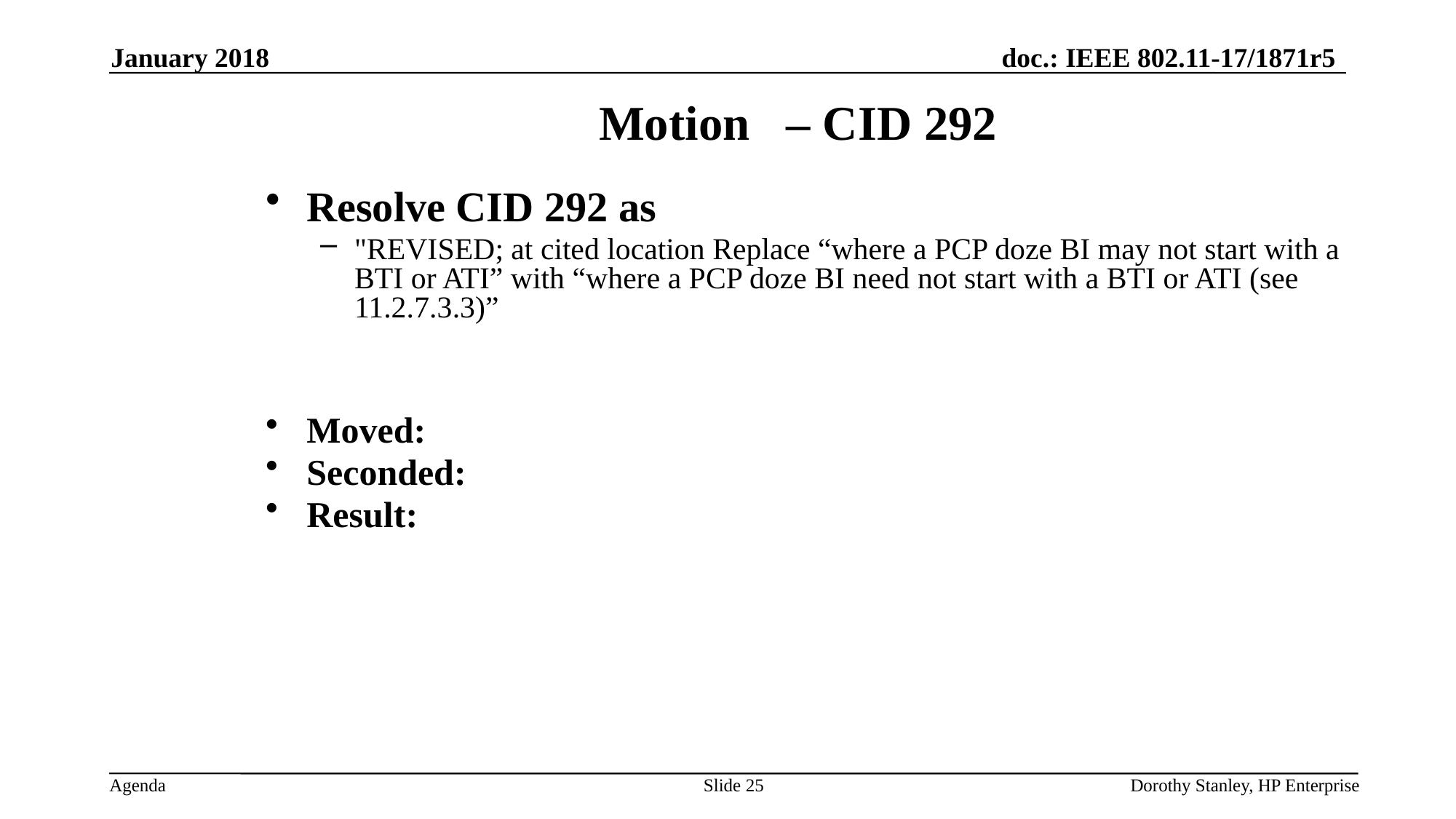

January 2018
Motion   – CID 292
Resolve CID 292 as
"REVISED; at cited location Replace “where a PCP doze BI may not start with a BTI or ATI” with “where a PCP doze BI need not start with a BTI or ATI (see 11.2.7.3.3)”

Moved:
Seconded:
Result:

Slide 25
Dorothy Stanley, HP Enterprise